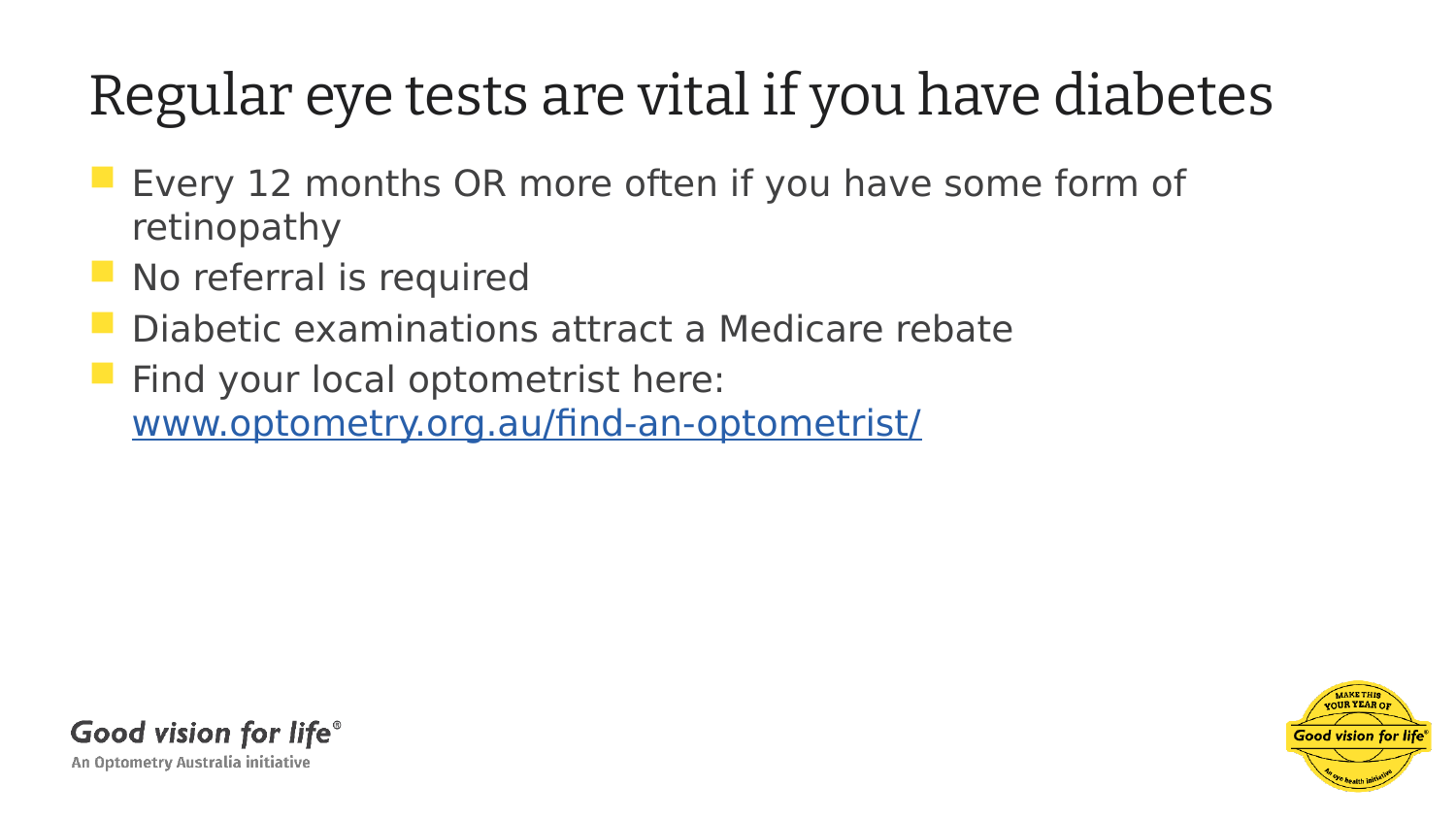

# Regular eye tests are vital if you have diabetes
Every 12 months OR more often if you have some form of retinopathy
No referral is required
Diabetic examinations attract a Medicare rebate
Find your local optometrist here:
www.optometry.org.au/find-an-optometrist/